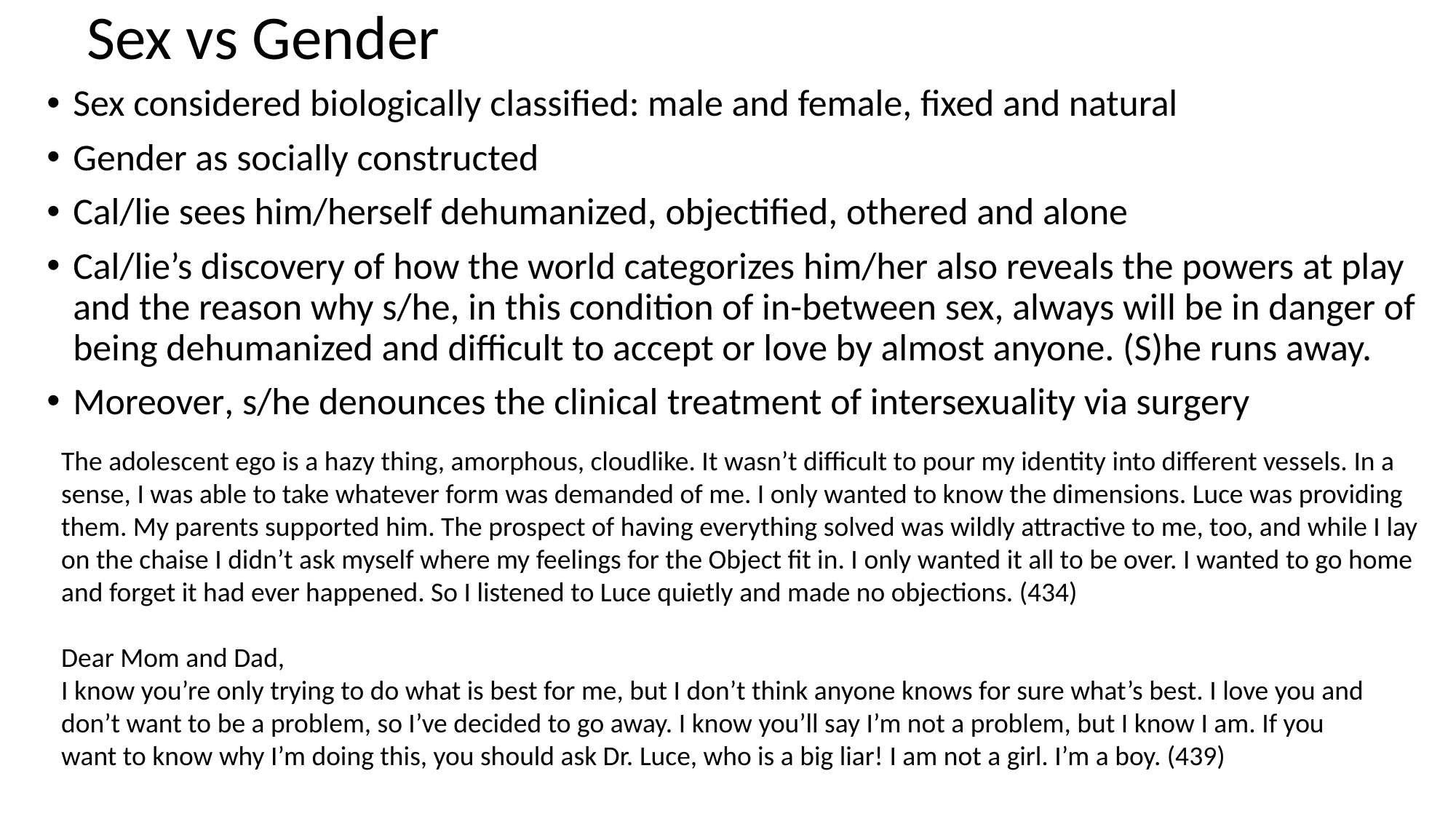

# Sex vs Gender
Sex considered biologically classified: male and female, fixed and natural
Gender as socially constructed
Cal/lie sees him/herself dehumanized, objectified, othered and alone
Cal/lie’s discovery of how the world categorizes him/her also reveals the powers at play and the reason why s/he, in this condition of in-between sex, always will be in danger of being dehumanized and difficult to accept or love by almost anyone. (S)he runs away.
Μοreover, s/he denounces the clinical treatment of intersexuality via surgery

The adolescent ego is a hazy thing, amorphous, cloudlike. It wasn’t difficult to pour my identity into different vessels. In a sense, I was able to take whatever form was demanded of me. I only wanted to know the dimensions. Luce was providing them. My parents supported him. The prospect of having everything solved was wildly attractive to me, too, and while I lay on the chaise I didn’t ask myself where my feelings for the Object fit in. I only wanted it all to be over. I wanted to go home and forget it had ever happened. So I listened to Luce quietly and made no objections. (434)

Dear Mom and Dad,
I know you’re only trying to do what is best for me, but I don’t think anyone knows for sure what’s best. I love you and don’t want to be a problem, so I’ve decided to go away. I know you’ll say I’m not a problem, but I know I am. If you
want to know why I’m doing this, you should ask Dr. Luce, who is a big liar! I am not a girl. I’m a boy. (439)